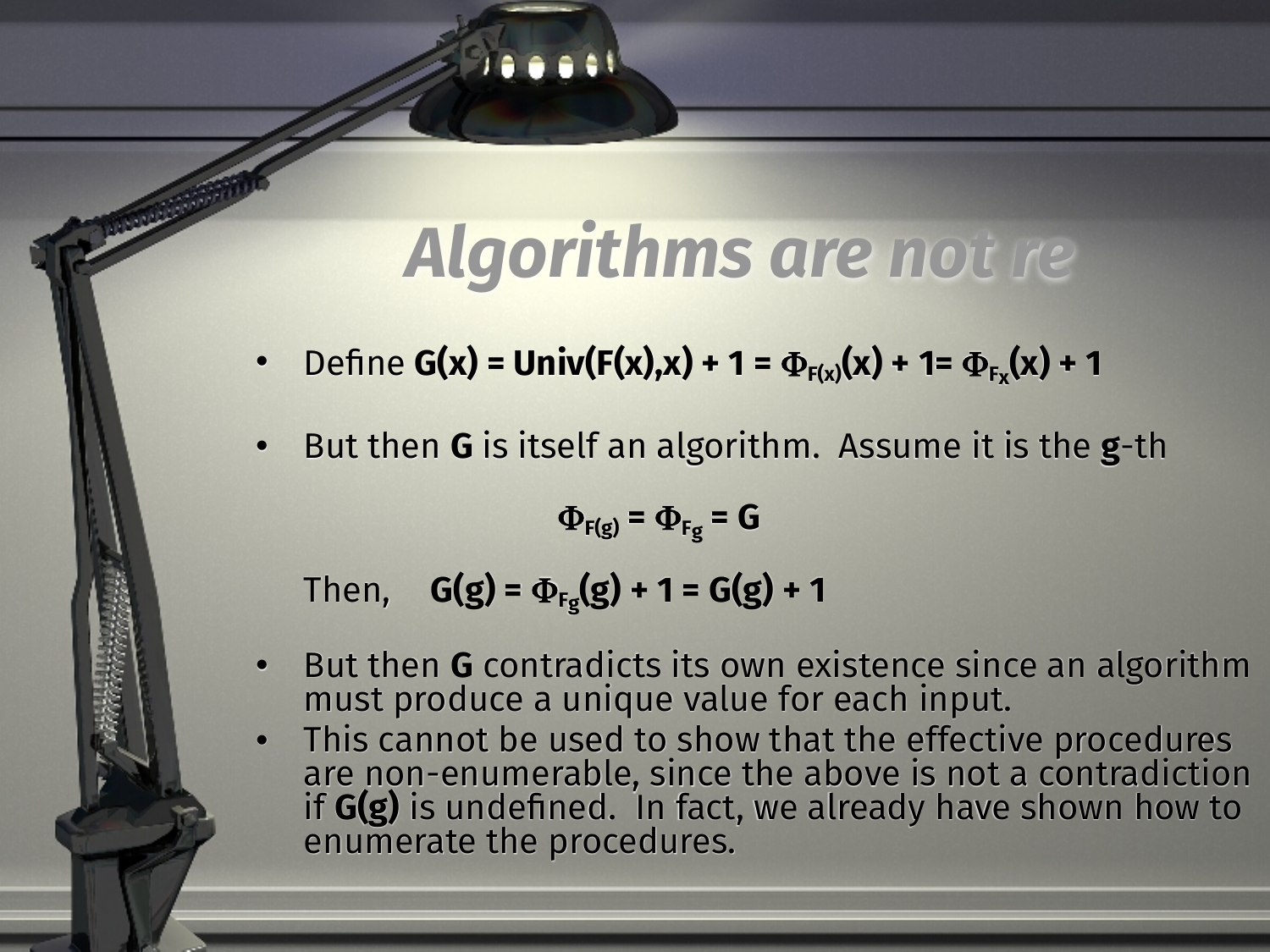

# Algorithms are not re
Define G(x) = Univ(F(x),x) + 1 = ΦF(x)(x) + 1= ΦFx(x) + 1

But then G is itself an algorithm.  Assume it is the g-th
		ΦF(g) = ΦFg = G
Then, 	G(g) = ΦFg(g) + 1 = G(g) + 1
But then G contradicts its own existence since an algorithm must produce a unique value for each input.
This cannot be used to show that the effective procedures are non-enumerable, since the above is not a contradiction if G(g) is undefined.  In fact, we already have shown how to enumerate the procedures.